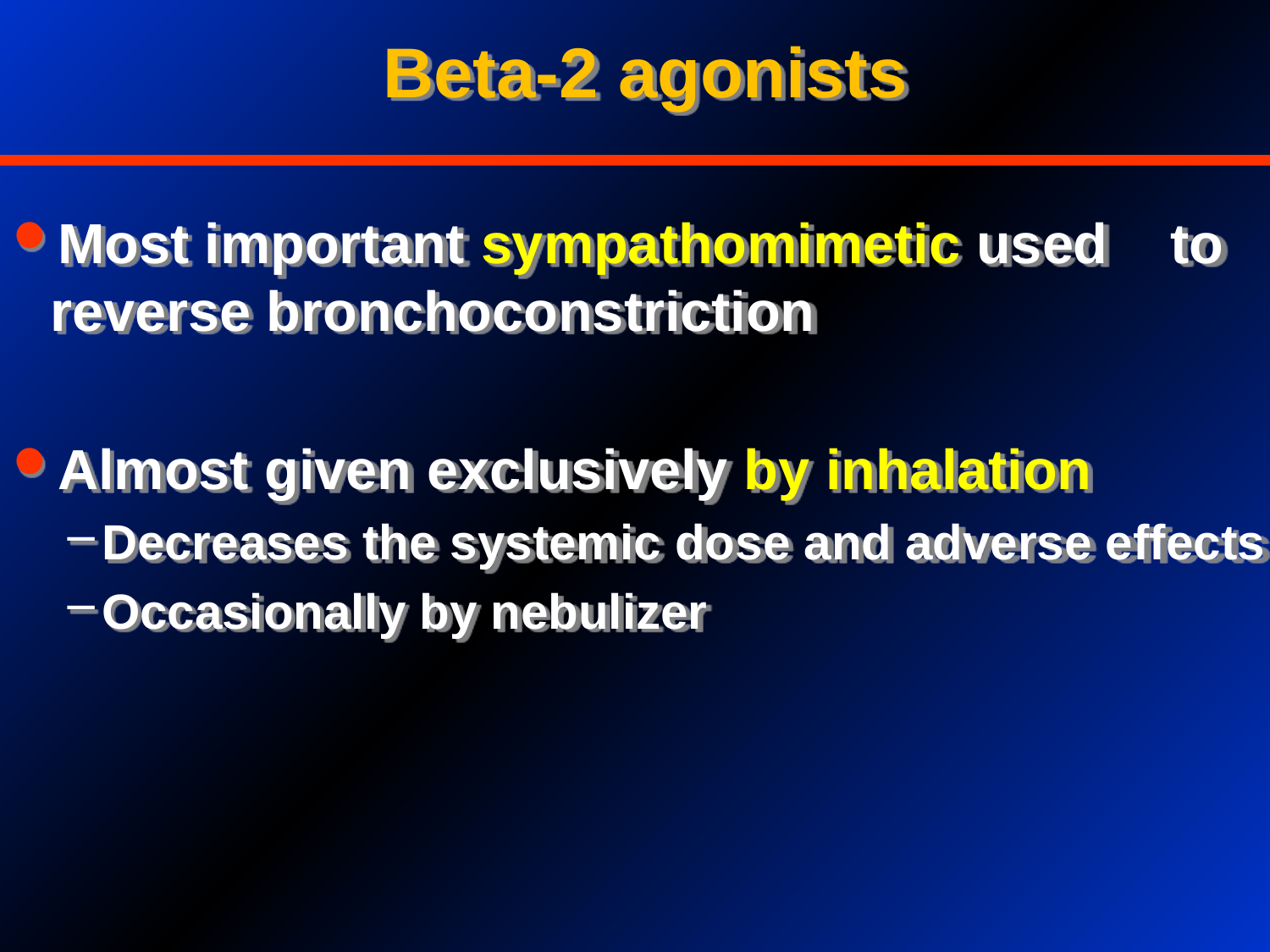

Beta-2 agonists

Most important sympathomimetic used    to reverse bronchoconstriction

Almost given exclusively by inhalation
Decreases the systemic dose and adverse effects
Occasionally by nebulizer